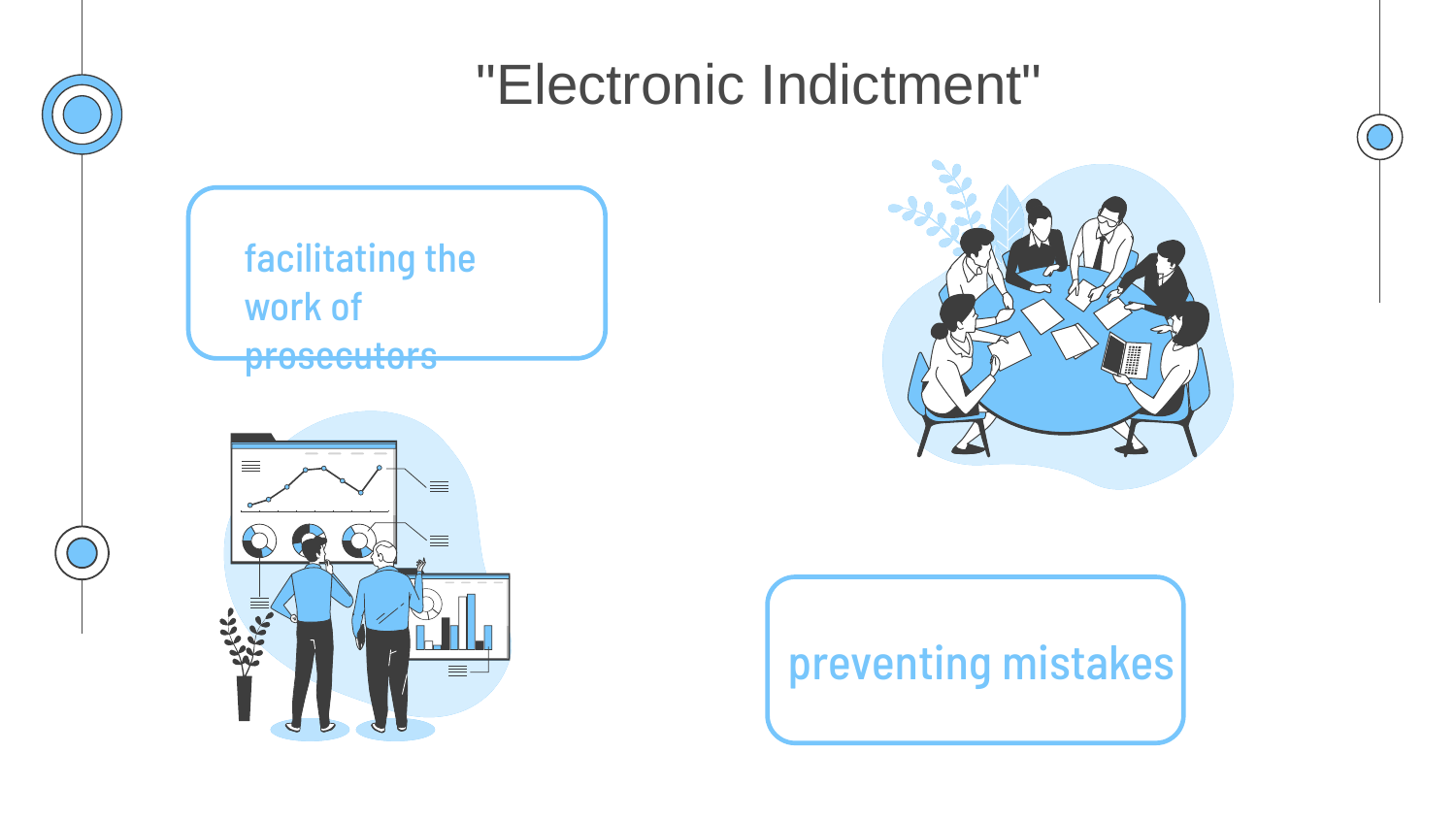

# "Electronic Indictment"

facilitating the work of prosecutors

preventing mistakes